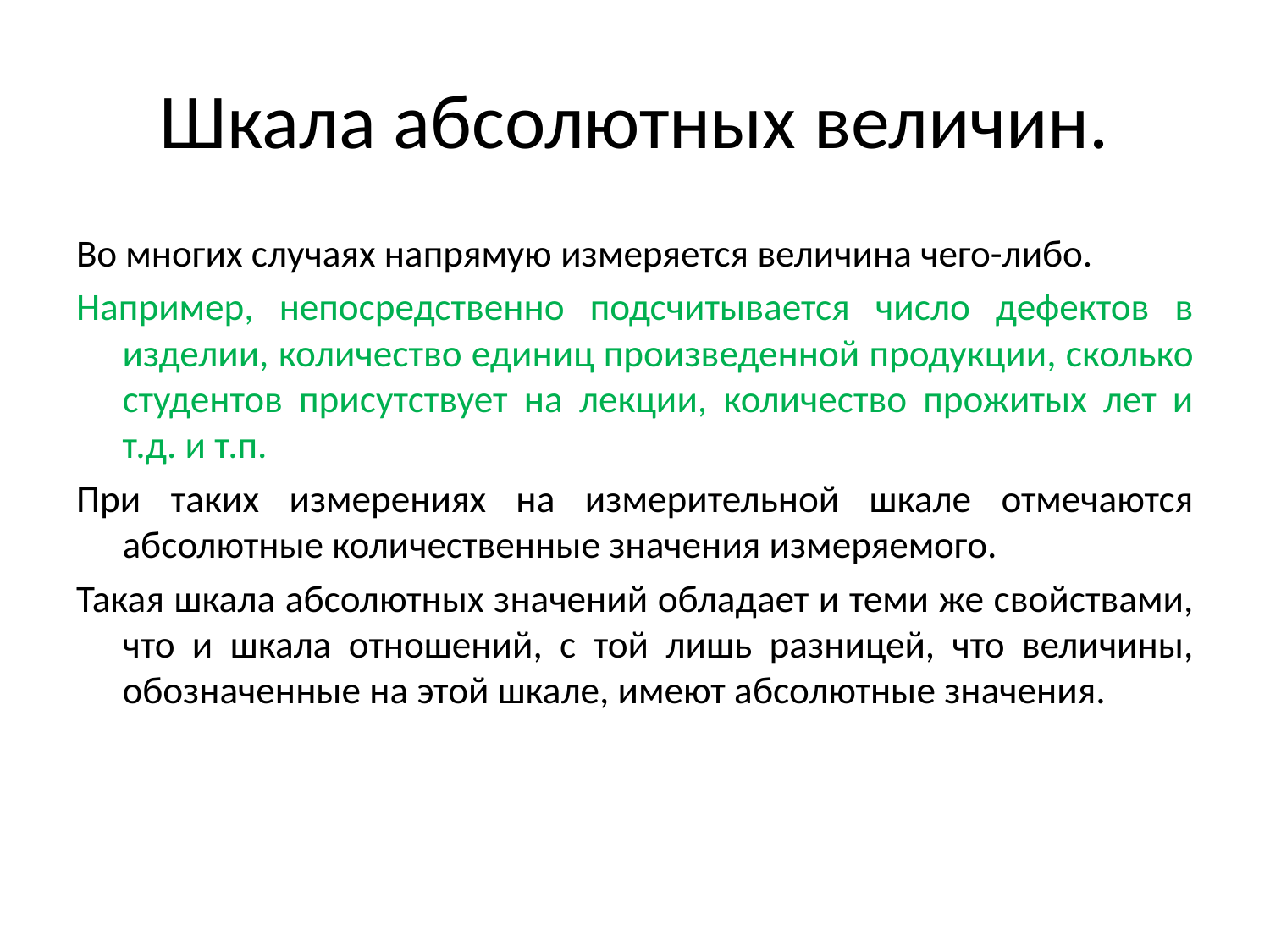

# Шкала абсолютных величин.
Во многих случаях напрямую измеряется величина чего-либо.
Например, непосредственно подсчитывается число дефектов в изделии, количество единиц произведенной продукции, сколько студентов присутствует на лекции, количество прожитых лет и т.д. и т.п.
При таких измерениях на измерительной шкале отмечаются абсолютные количественные значения измеряемого.
Такая шкала абсолютных значений обладает и теми же свойствами, что и шкала отношений, с той лишь разницей, что величины, обозначенные на этой шкале, имеют абсолютные значения.